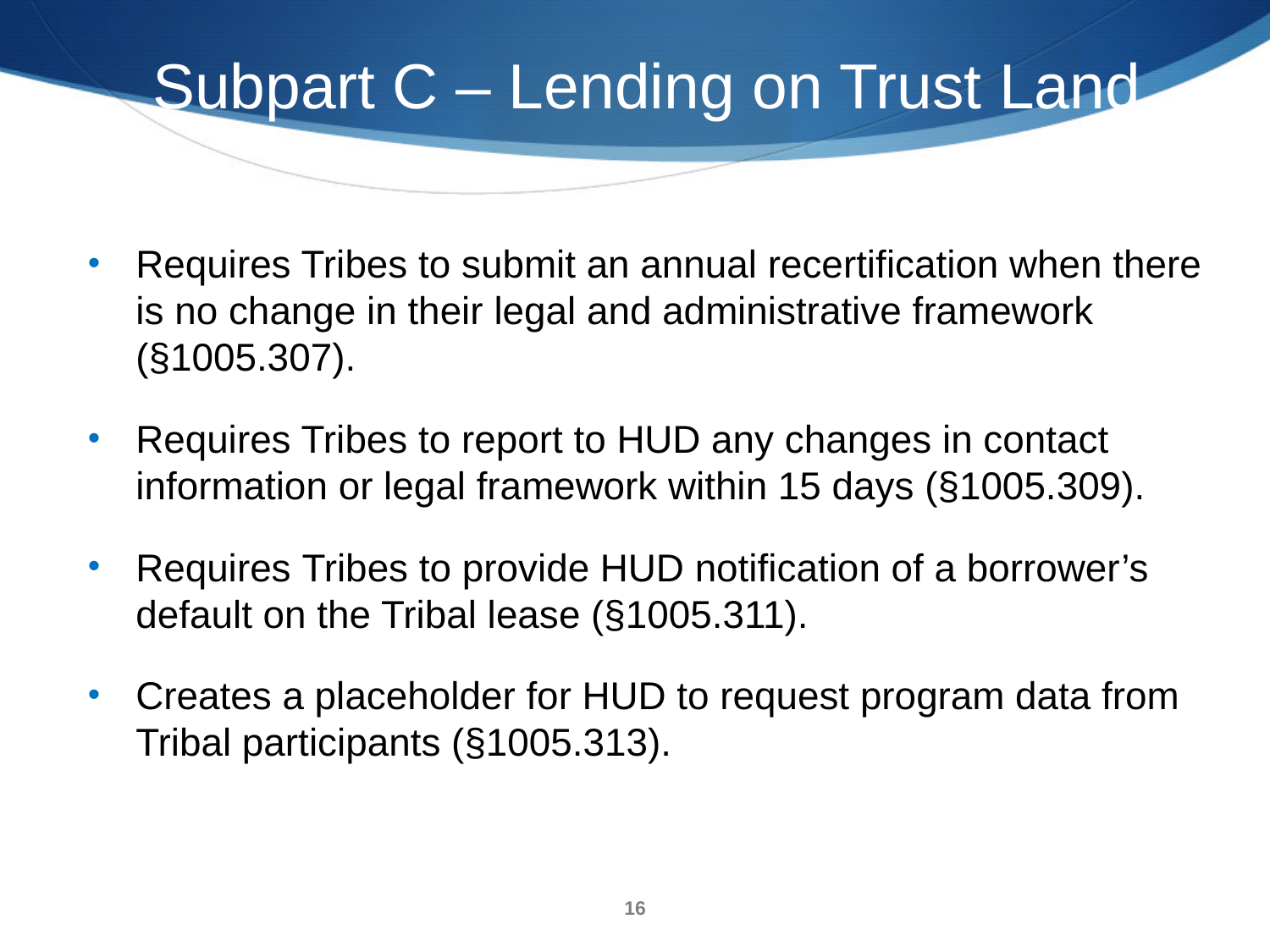

Subpart C – Lending on Trust Land
Requires Tribes to submit an annual recertification when there is no change in their legal and administrative framework (§1005.307).
Requires Tribes to report to HUD any changes in contact information or legal framework within 15 days (§1005.309).
Requires Tribes to provide HUD notification of a borrower’s default on the Tribal lease (§1005.311).
Creates a placeholder for HUD to request program data from Tribal participants (§1005.313).

16